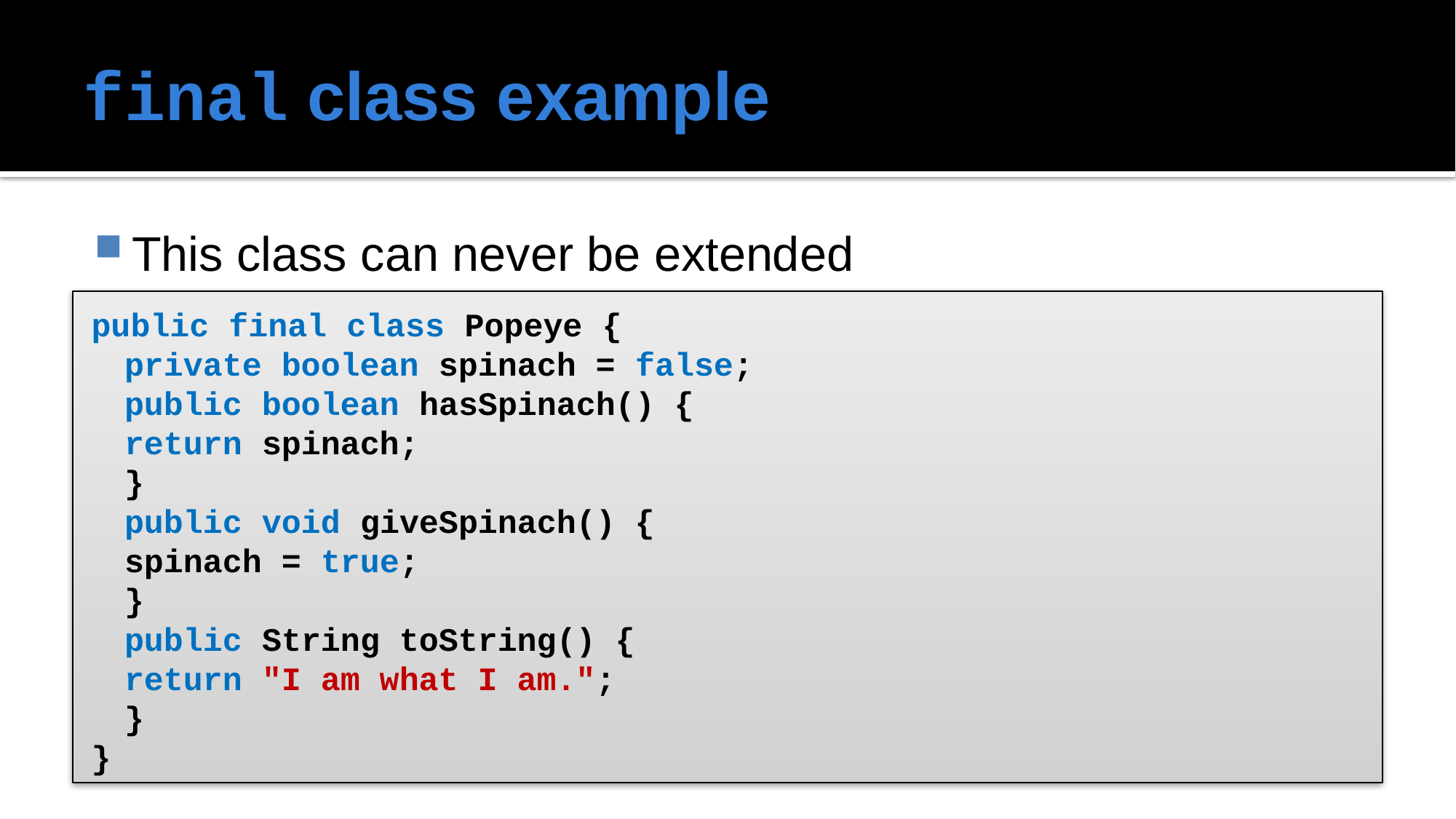

# final class example
This class can never be extended
public final class Popeye {
	private boolean spinach = false;
	public boolean hasSpinach() {
		return spinach;
	}
	public void giveSpinach() {
		spinach = true;
	}
	public String toString() {
		return "I am what I am.";
	}
}